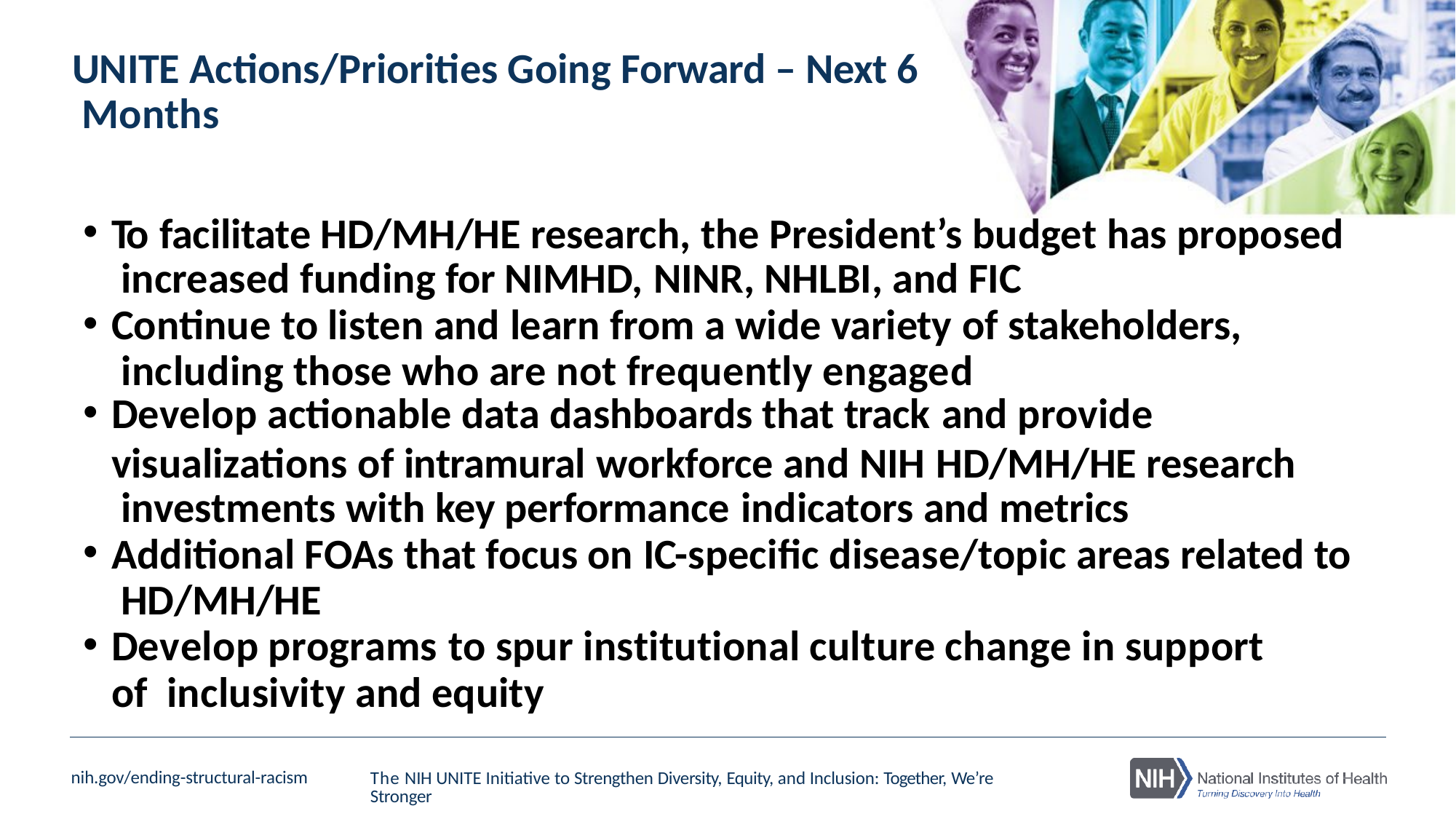

UNITE Actions/Priorities Going Forward – Next 6  Months
UNITE Actions/Priorities Going Forward – Next 6  Months

To facilitate HD/MH/HE research, the President’s budget has proposed  increased funding for NIMHD, NINR, NHLBI, and FIC
Continue to listen and learn from a wide variety of stakeholders,  including those who are not frequently engaged
Develop actionable data dashboards that track and provide
visualizations of intramural workforce and NIH HD/MH/HE research  investments with key performance indicators and metrics
Additional FOAs that focus on IC-specific disease/topic areas related to  HD/MH/HE
Develop programs to spur institutional culture change in support of  inclusivity and equity
nih.gov/ending-structural-racism
The NIH UNITE Initiative to Strengthen Diversity, Equity, and Inclusion: Together, We’re Stronger